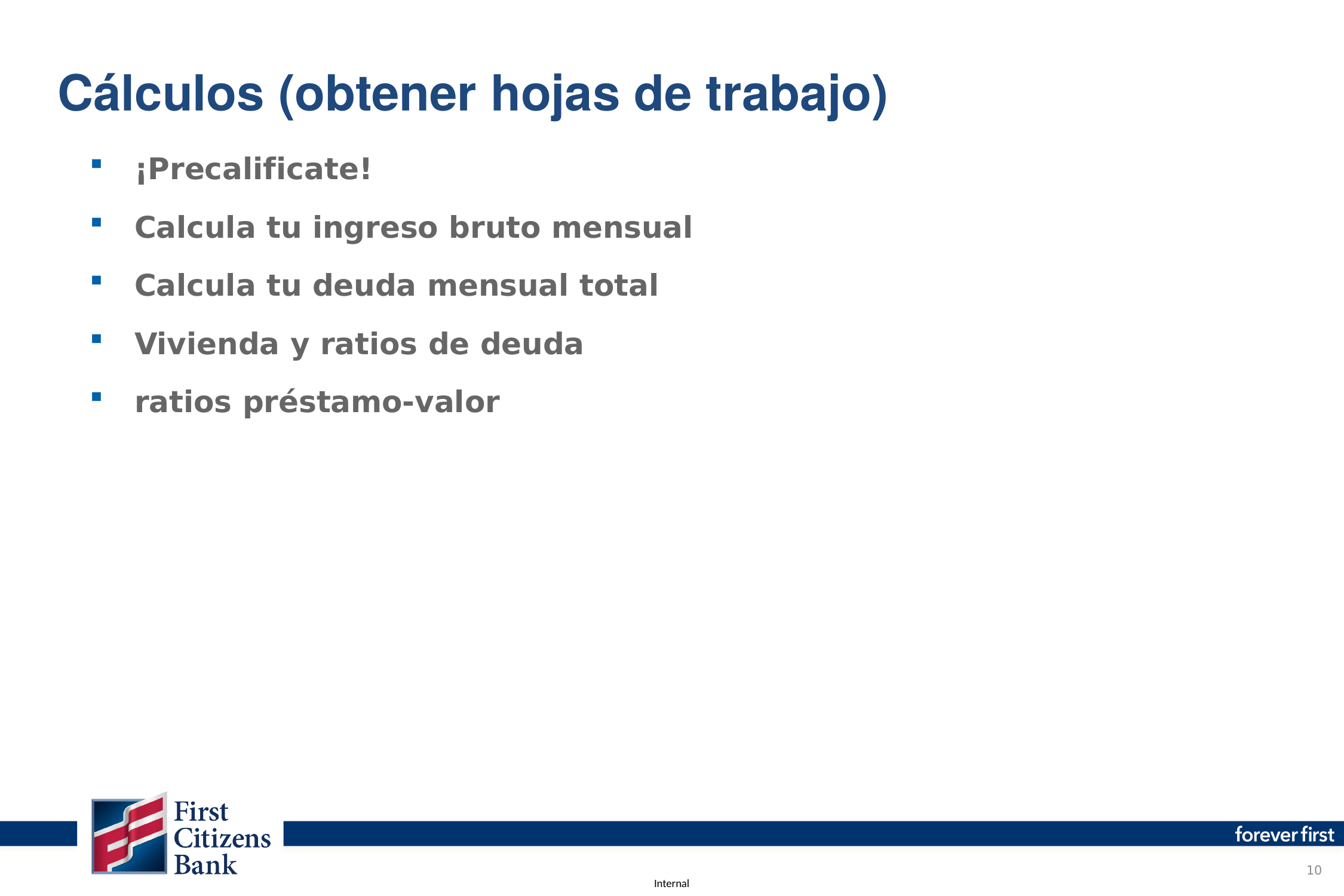

# Cálculos (obtener hojas de trabajo)
¡Precalificate!
Calcula tu ingreso bruto mensual
Calcula tu deuda mensual total
Vivienda y ratios de deuda
ratios préstamo-valor
10